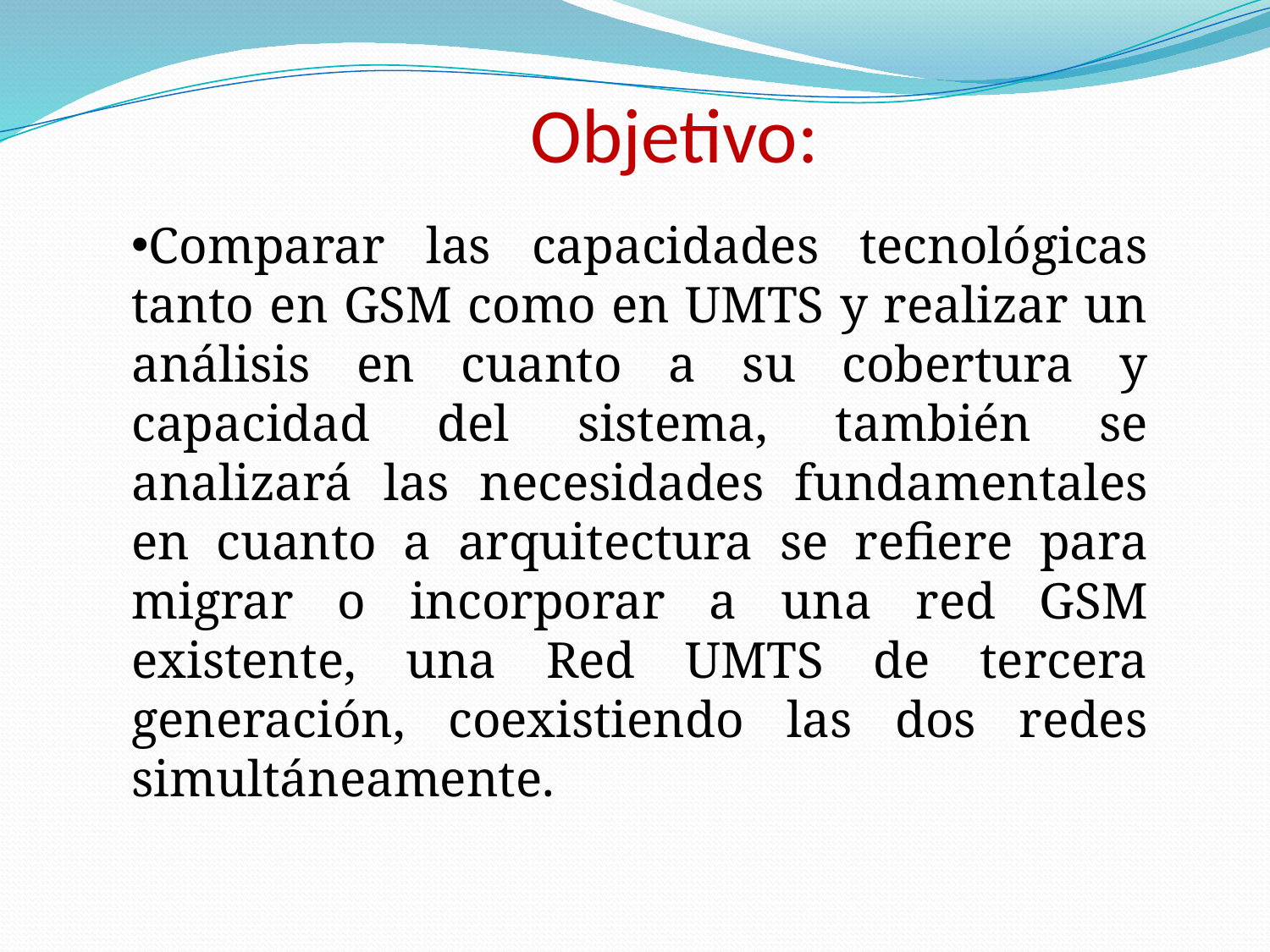

Objetivo:
Comparar las capacidades tecnológicas tanto en GSM como en UMTS y realizar un análisis en cuanto a su cobertura y capacidad del sistema, también se analizará las necesidades fundamentales en cuanto a arquitectura se refiere para migrar o incorporar a una red GSM existente, una Red UMTS de tercera generación, coexistiendo las dos redes simultáneamente.